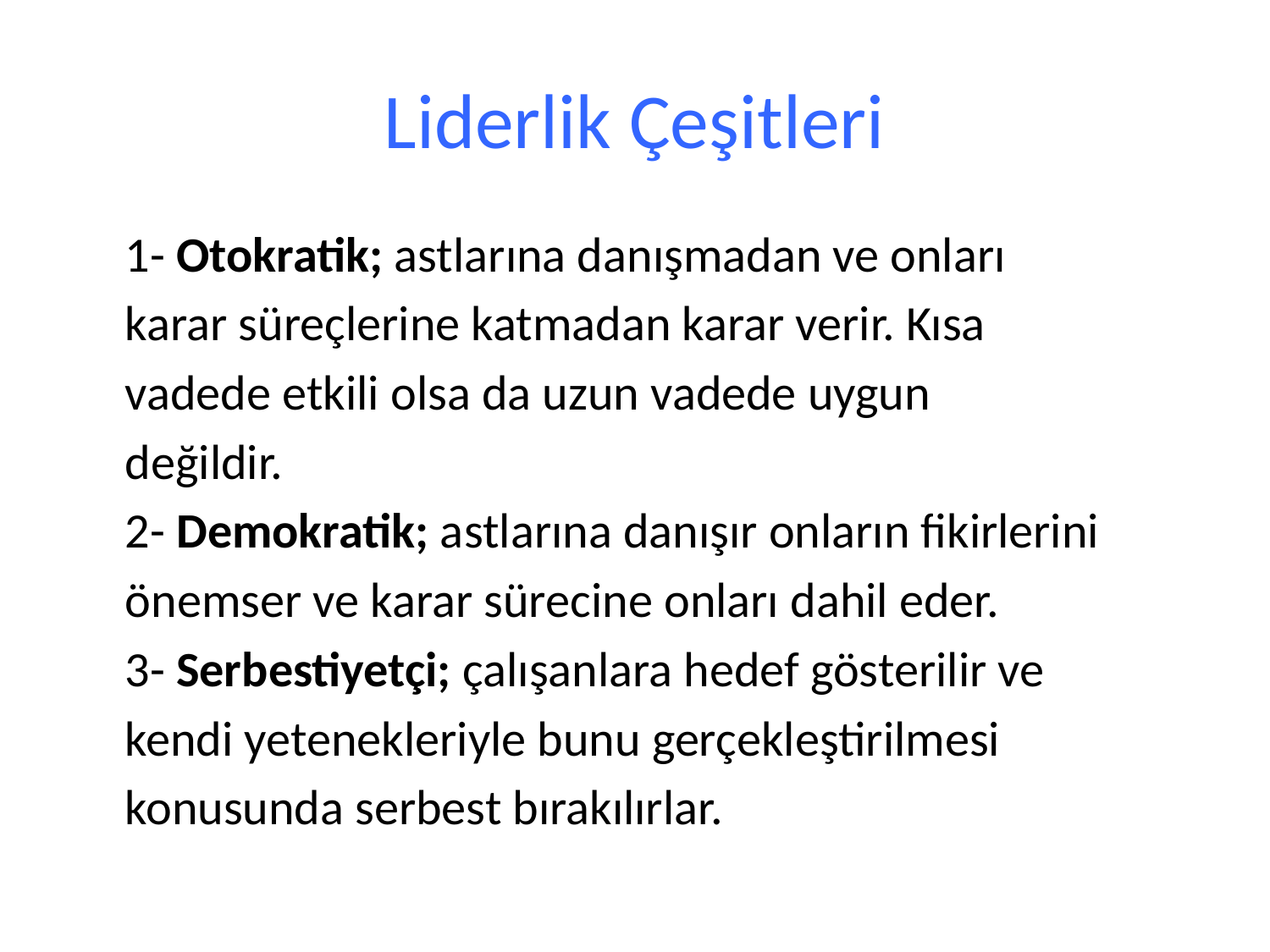

# Liderlik Çeşitleri
1- Otokratik; astlarına danışmadan ve onları
karar süreçlerine katmadan karar verir. Kısa
vadede etkili olsa da uzun vadede uygun
değildir.
2- Demokratik; astlarına danışır onların fikirlerini
önemser ve karar sürecine onları dahil eder.
3- Serbestiyetçi; çalışanlara hedef gösterilir ve
kendi yetenekleriyle bunu gerçekleştirilmesi
konusunda serbest bırakılırlar.